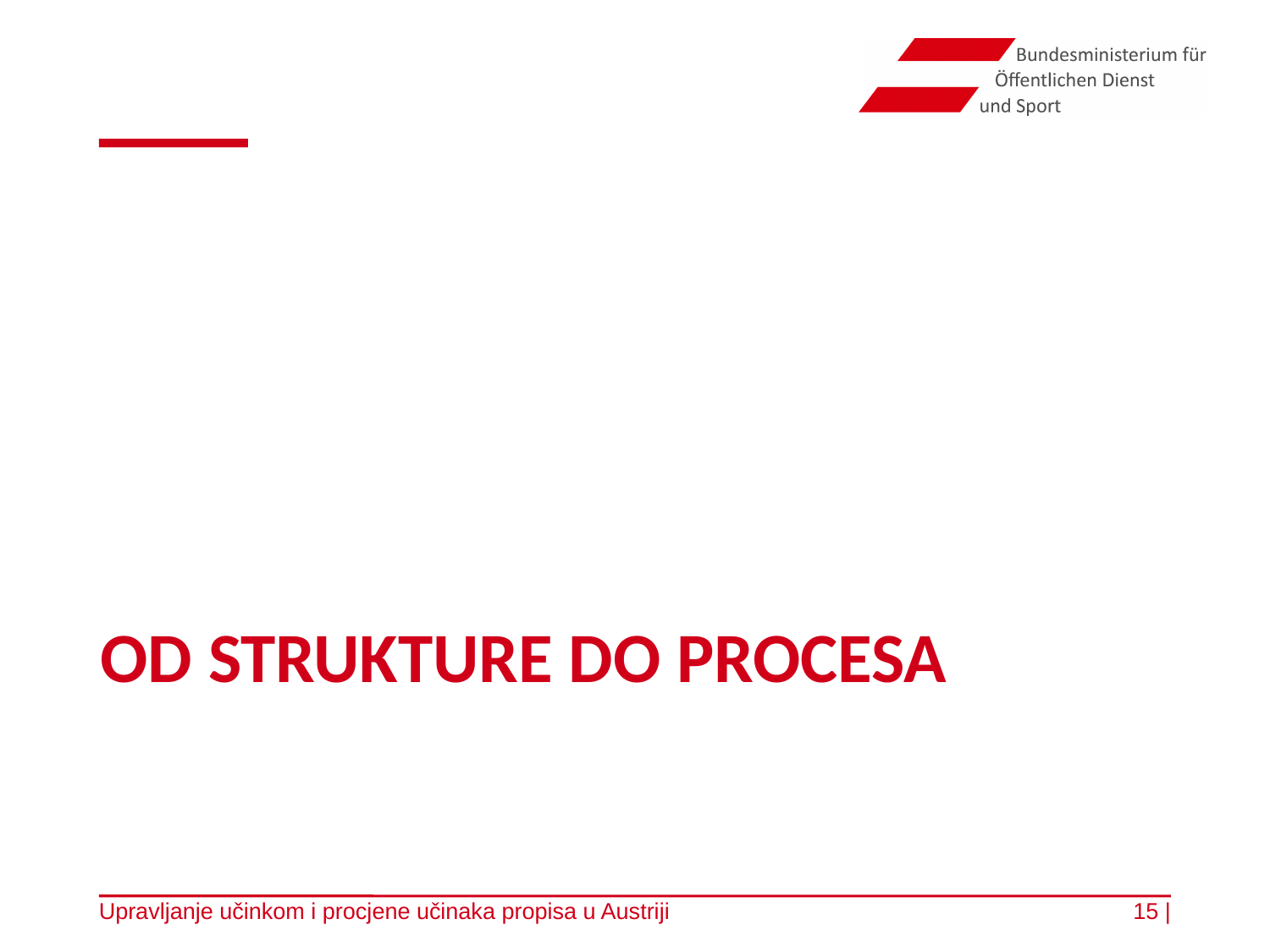

# Od strukture do procesa
Upravljanje učinkom i procjene učinaka propisa u Austriji
15 |